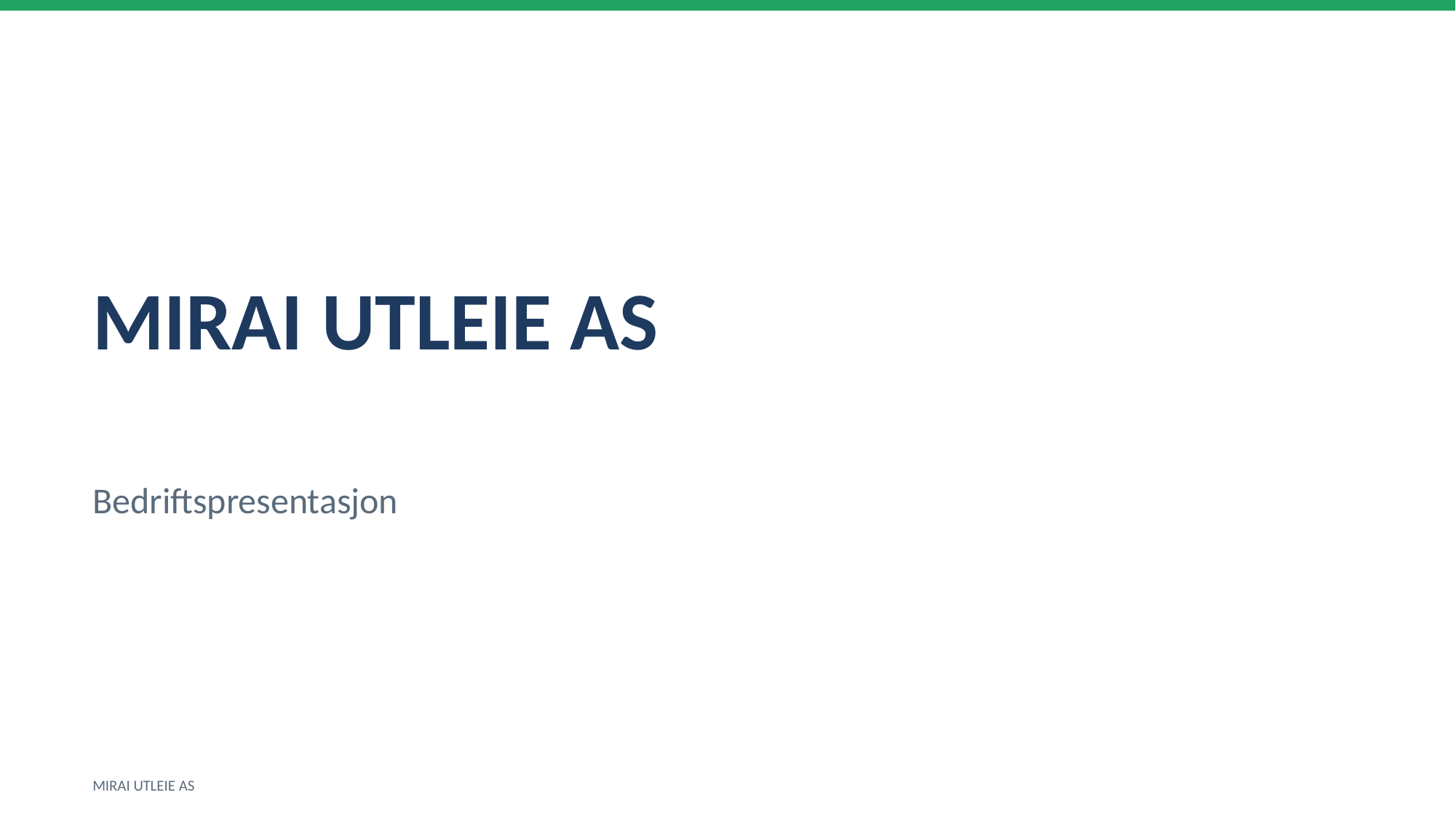

MIRAI UTLEIE AS
Bedriftspresentasjon
MIRAI UTLEIE AS